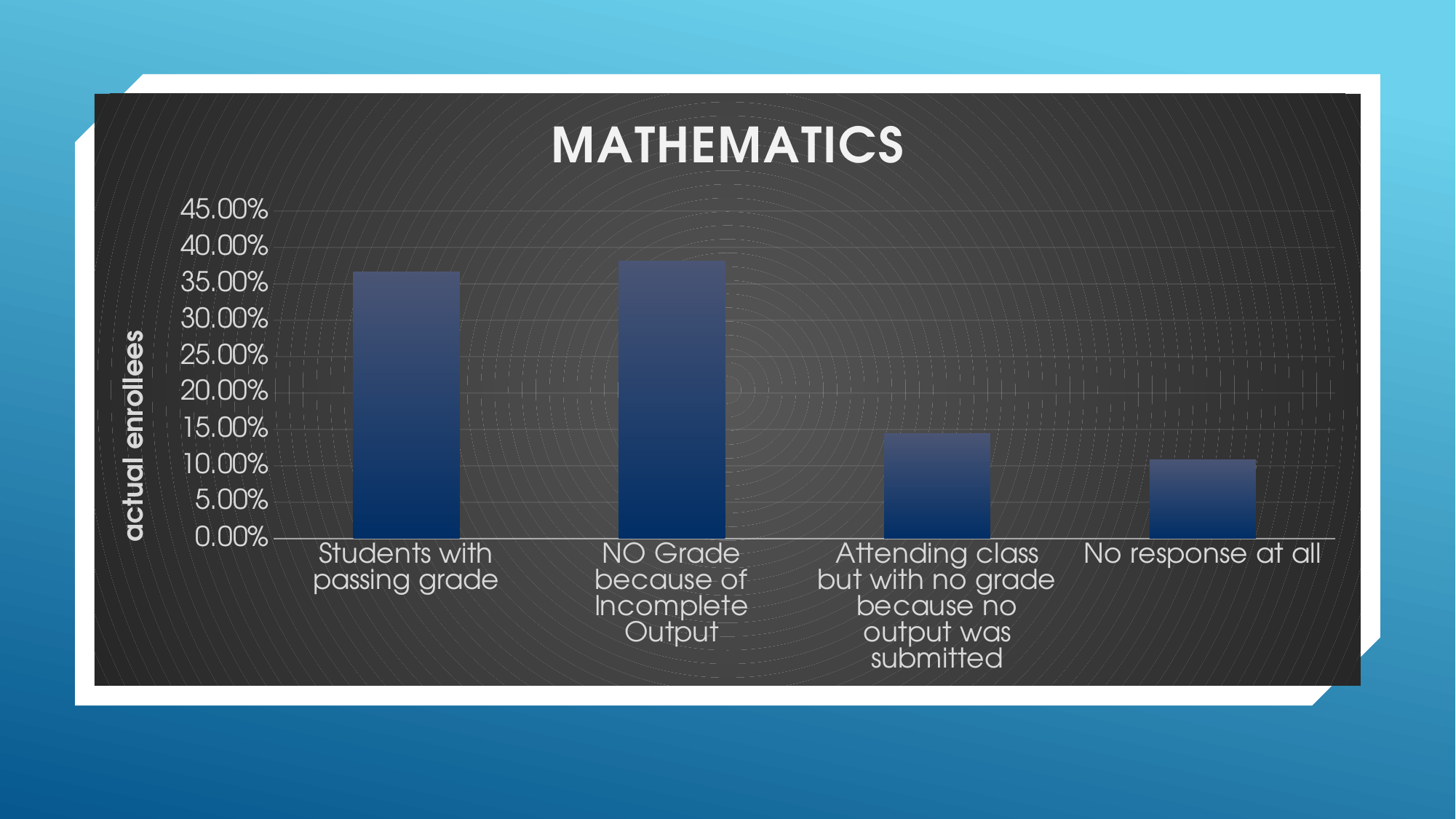

### Chart: MATHEMATICS

| Category |  |
|---|---|
| Students with passing grade | 0.36595555555555553 |
| NO Grade because of Incomplete Output | 0.3816 |
| Attending class but with no grade because no output was submitted | 0.14408888888888888 |
| No response at all | 0.10835555555555555 |